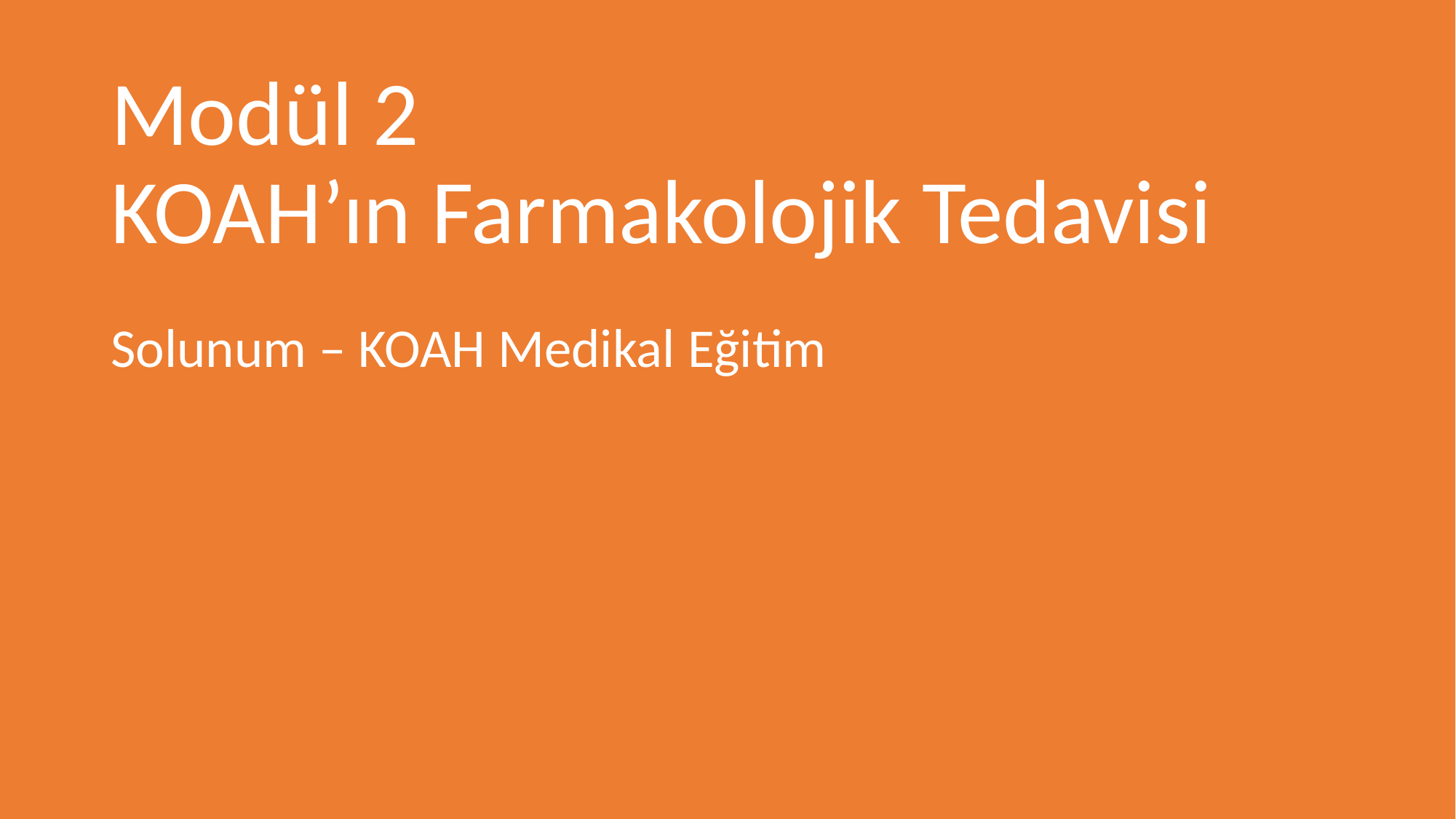

# Modül 2 KOAH’ın Farmakolojik Tedavisi
Solunum – KOAH Medikal Eğitim